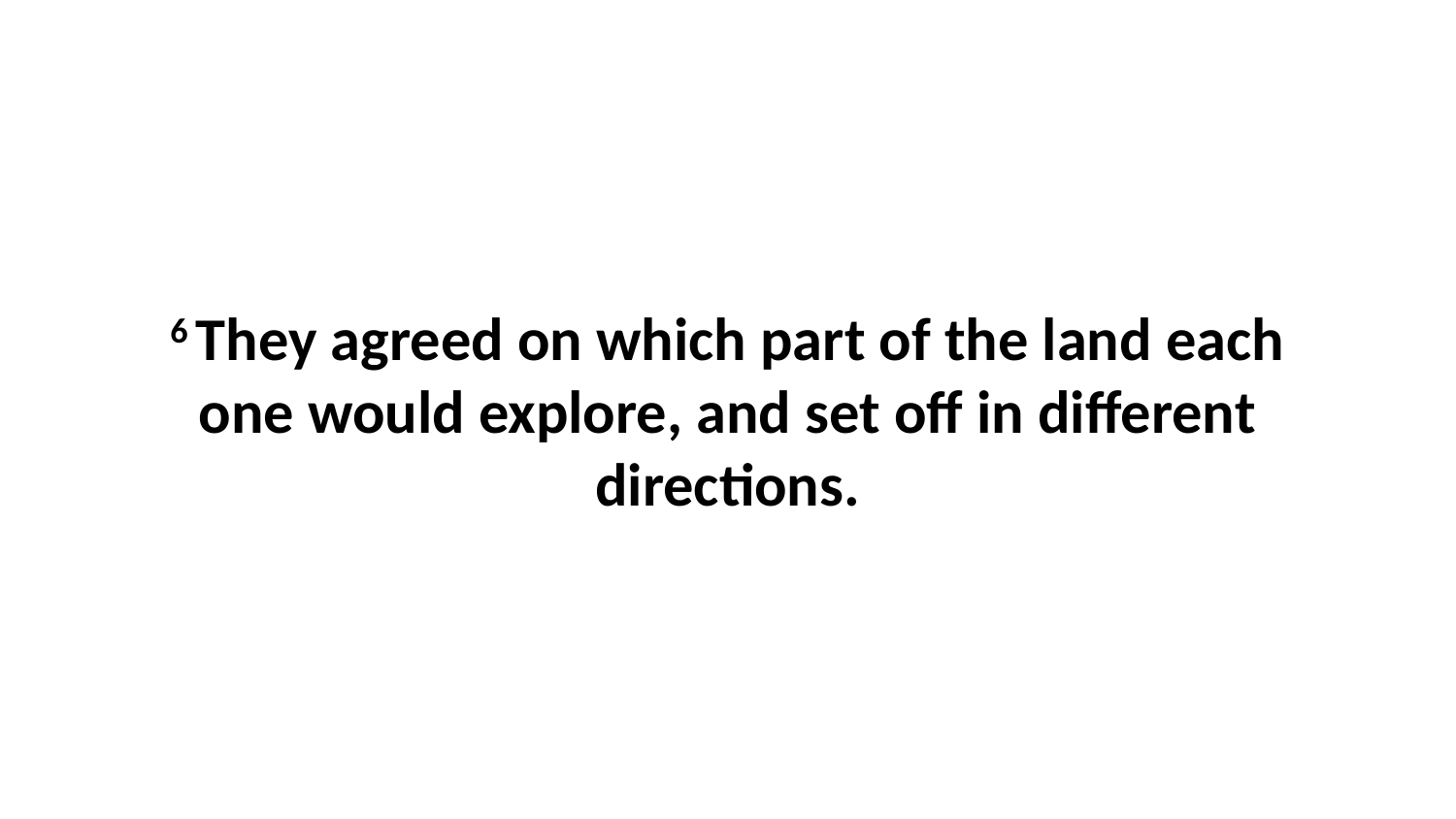

6 They agreed on which part of the land each one would explore, and set off in different directions.